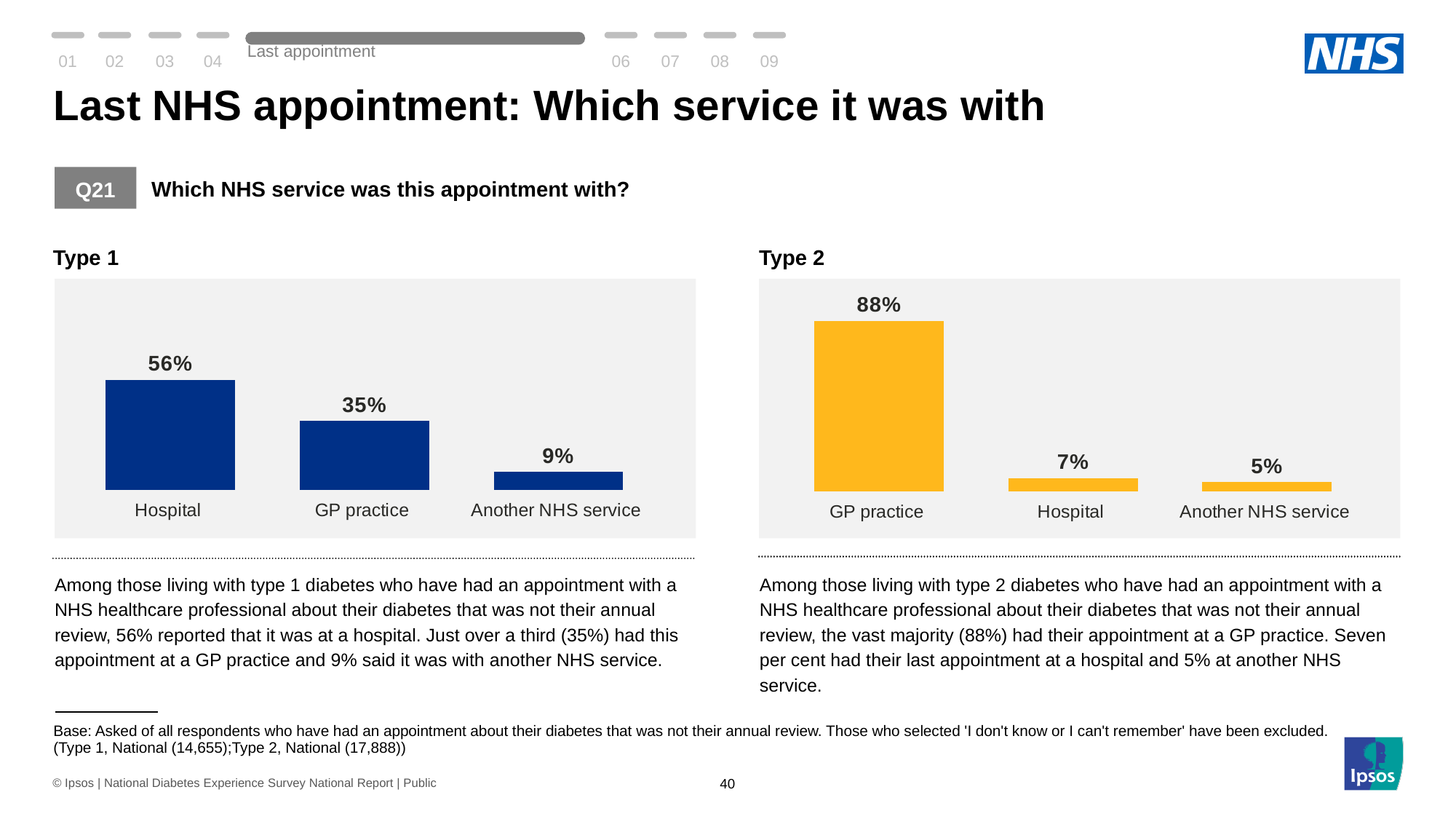

01
02
03
04
Last appointment
06
07
08
09
# Last NHS appointment: Which service it was with
Q21
Which NHS service was this appointment with?
Type 1
Type 2

### Chart

| Category | Which service |
|---|---|
| Hospital  | 56.0 |
| GP practice  | 35.0 |
| Another NHS service  | 9.0 |

### Chart

| Category | Which service |
|---|---|
| GP practice  | 88.0 |
| Hospital  | 7.0 |
| Another NHS service  | 5.0 |
Among those living with type 1 diabetes who have had an appointment with a NHS healthcare professional about their diabetes that was not their annual review, 56% reported that it was at a hospital. Just over a third (35%) had this appointment at a GP practice and 9% said it was with another NHS service.
Among those living with type 2 diabetes who have had an appointment with a NHS healthcare professional about their diabetes that was not their annual review, the vast majority (88%) had their appointment at a GP practice. Seven per cent had their last appointment at a hospital and 5% at another NHS service.
| Base: Asked of all respondents who have had an appointment about their diabetes that was not their annual review. Those who selected 'I don't know or I can't remember' have been excluded. (Type 1, National (14,655);Type 2, National (17,888)) |
| --- |